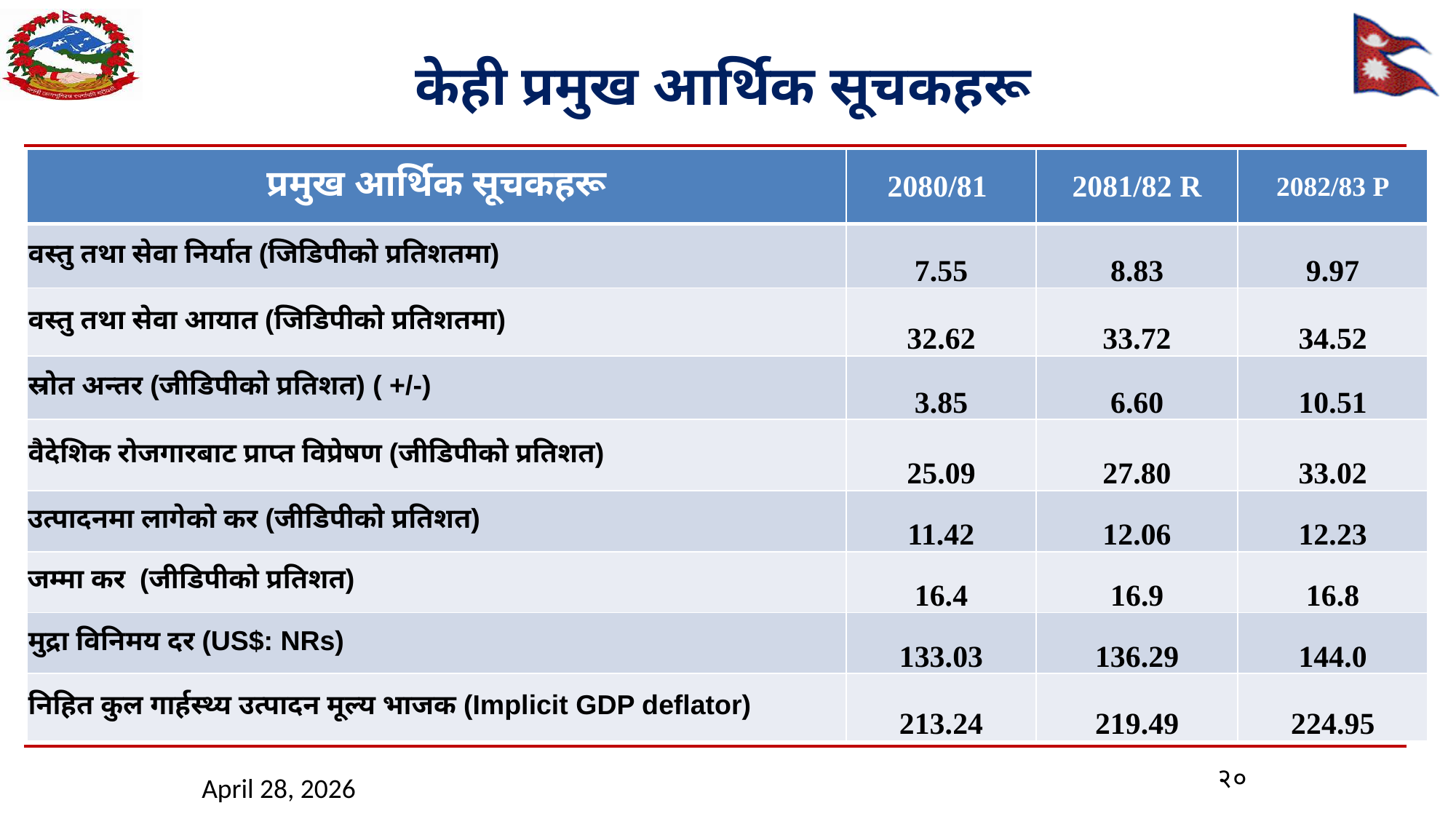

# केही प्रमुख आर्थिक सूचकहरू
| प्रमुख आर्थिक सूचकहरू | 2080/81 | 2081/82 R | 2082/83 P |
| --- | --- | --- | --- |
| वस्तु तथा सेवा निर्यात (जिडिपीको प्रतिशतमा) | 7.55 | 8.83 | 9.97 |
| वस्तु तथा सेवा आयात (जिडिपीको प्रतिशतमा) | 32.62 | 33.72 | 34.52 |
| स्रोत अन्तर (जीडिपीको प्रतिशत) ( +/-) | 3.85 | 6.60 | 10.51 |
| वैदेशिक रोजगारबाट प्राप्त विप्रेषण (जीडिपीको प्रतिशत) | 25.09 | 27.80 | 33.02 |
| उत्पादनमा लागेको कर (जीडिपीको प्रतिशत) | 11.42 | 12.06 | 12.23 |
| जम्मा कर (जीडिपीको प्रतिशत) | 16.4 | 16.9 | 16.8 |
| मुद्रा विनिमय दर (US$: NRs) | 133.03 | 136.29 | 144.0 |
| निहित कुल गार्हस्थ्य उत्पादन मूल्य भाजक (Implicit GDP deflator) | 213.24 | 219.49 | 224.95 |
२०
April 28, 2026